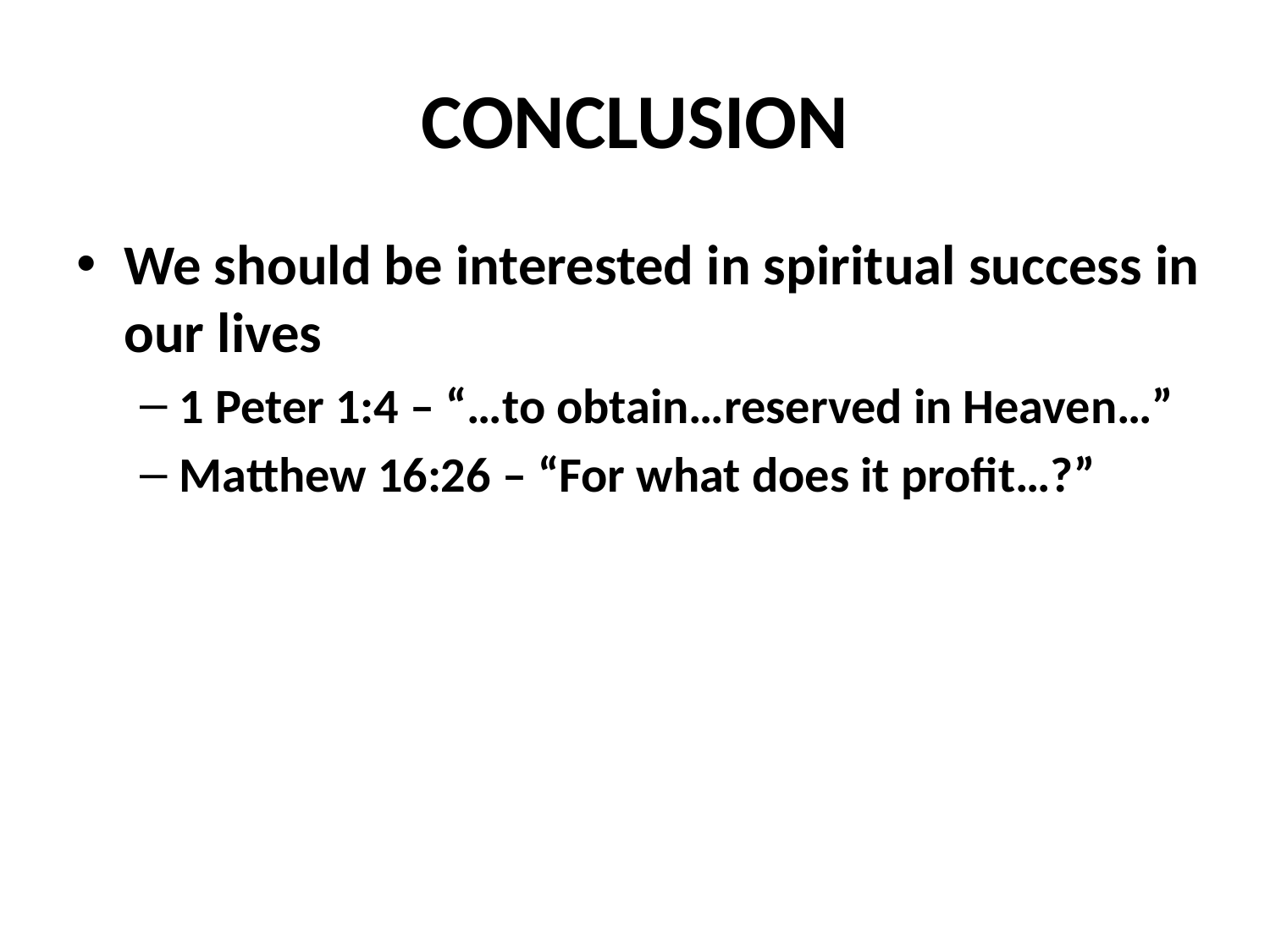

# CONCLUSION
We should be interested in spiritual success in our lives
1 Peter 1:4 – “…to obtain…reserved in Heaven…”
Matthew 16:26 – “For what does it profit…?”